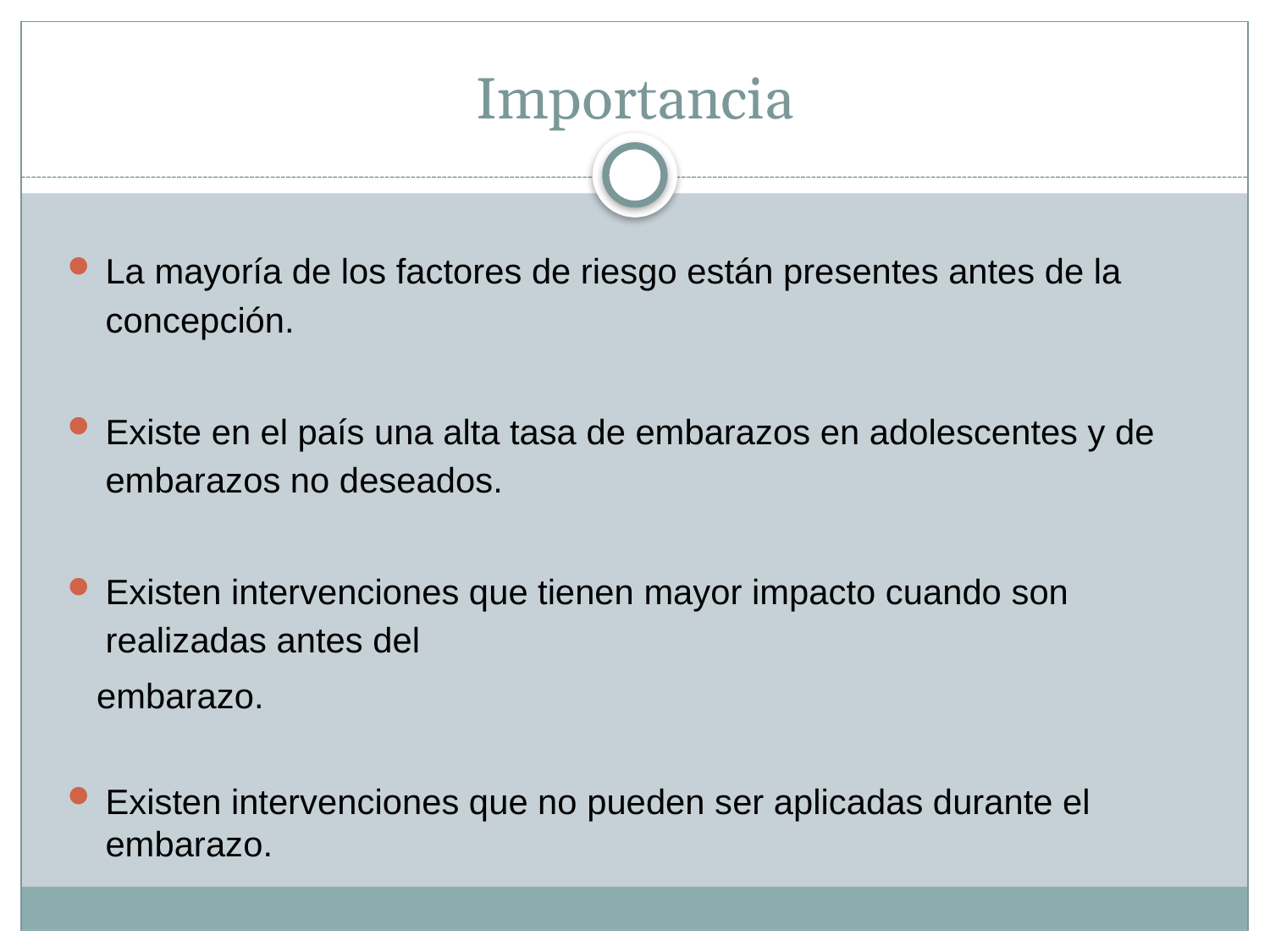

# Importancia
La mayoría de los factores de riesgo están presentes antes de la concepción.

Existe en el país una alta tasa de embarazos en adolescentes y de embarazos no deseados.

Existen intervenciones que tienen mayor impacto cuando son realizadas antes del
   embarazo.

Existen intervenciones que no pueden ser aplicadas durante el embarazo.